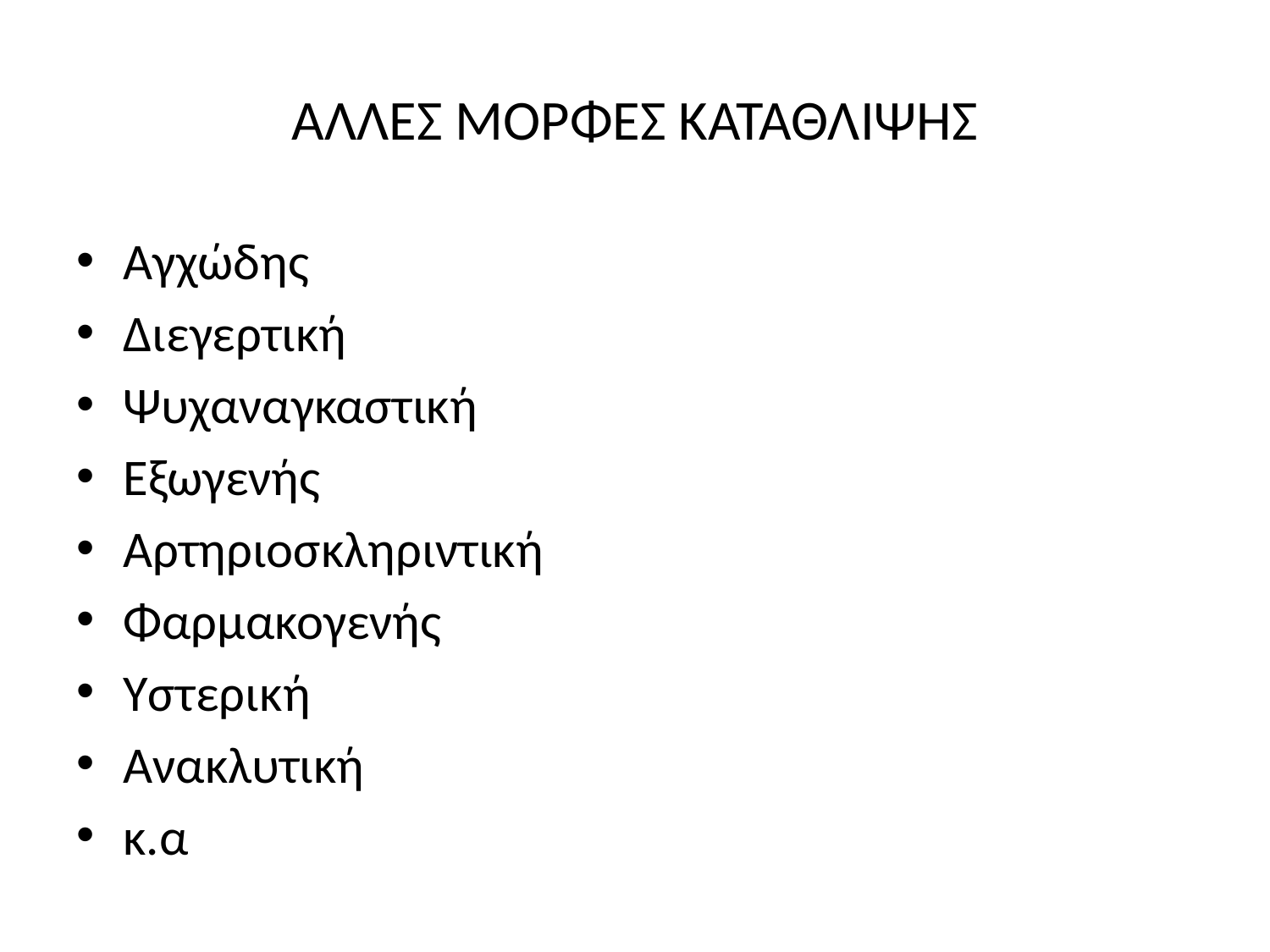

# ΑΛΛΕΣ ΜΟΡΦΕΣ ΚΑΤΑΘΛΙΨΗΣ
Αγχώδης
Διεγερτική
Ψυχαναγκαστική
Εξωγενής
Αρτηριοσκληριντική
Φαρμακογενής
Υστερική
Ανακλυτική
κ.α